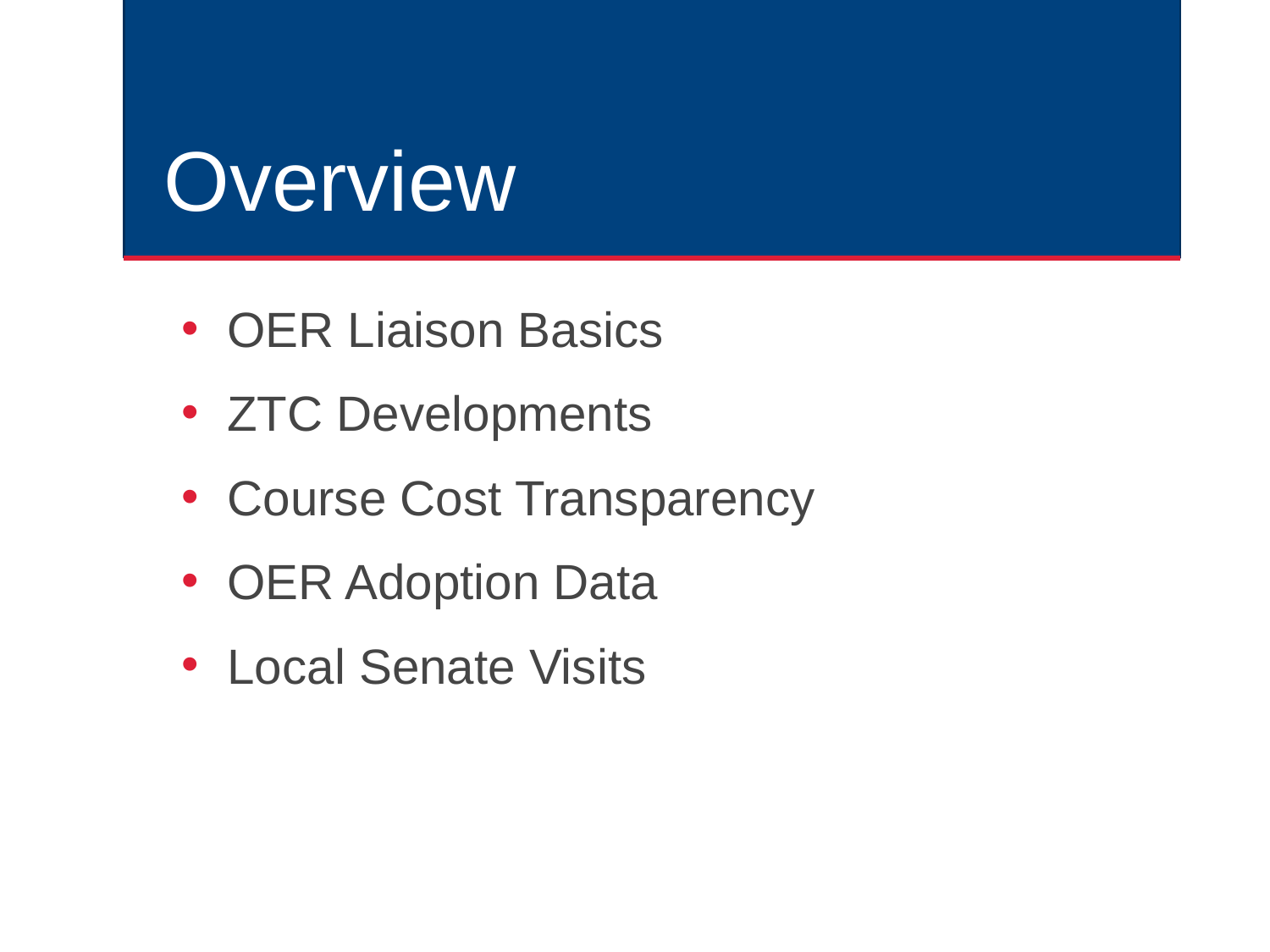

# Overview
OER Liaison Basics
ZTC Developments
Course Cost Transparency
OER Adoption Data
Local Senate Visits